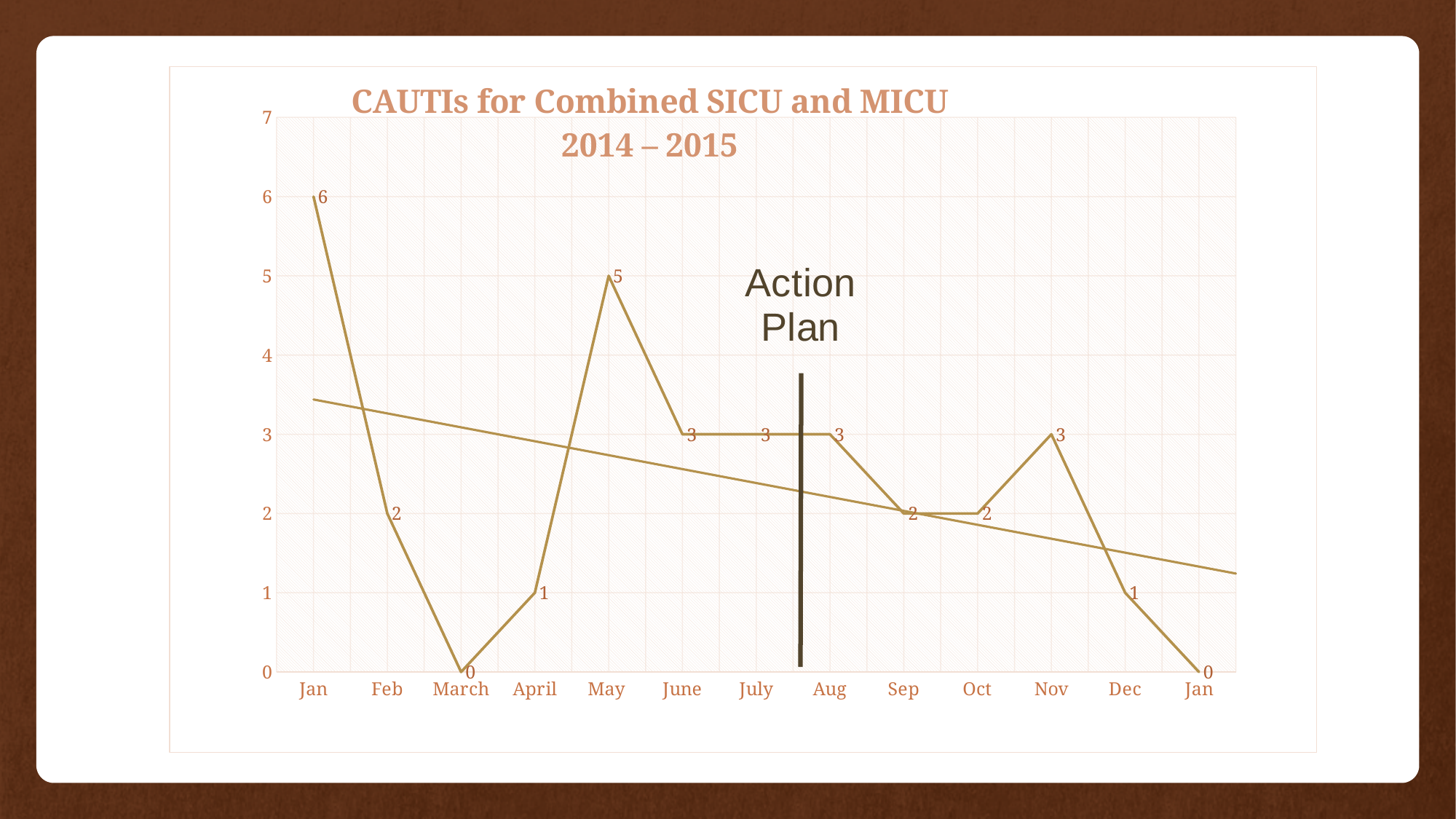

### Chart: CAUTIs for Combined SICU and MICU
2014 – 2015

| Category | Series 1 |
|---|---|
| Jan | 6.0 |
| Feb | 2.0 |
| March | 0.0 |
| April | 1.0 |
| May  | 5.0 |
| June | 3.0 |
| July | 3.0 |
| Aug | 3.0 |
| Sep | 2.0 |
| Oct | 2.0 |
| Nov | 3.0 |
| Dec | 1.0 |
| Jan | 0.0 |